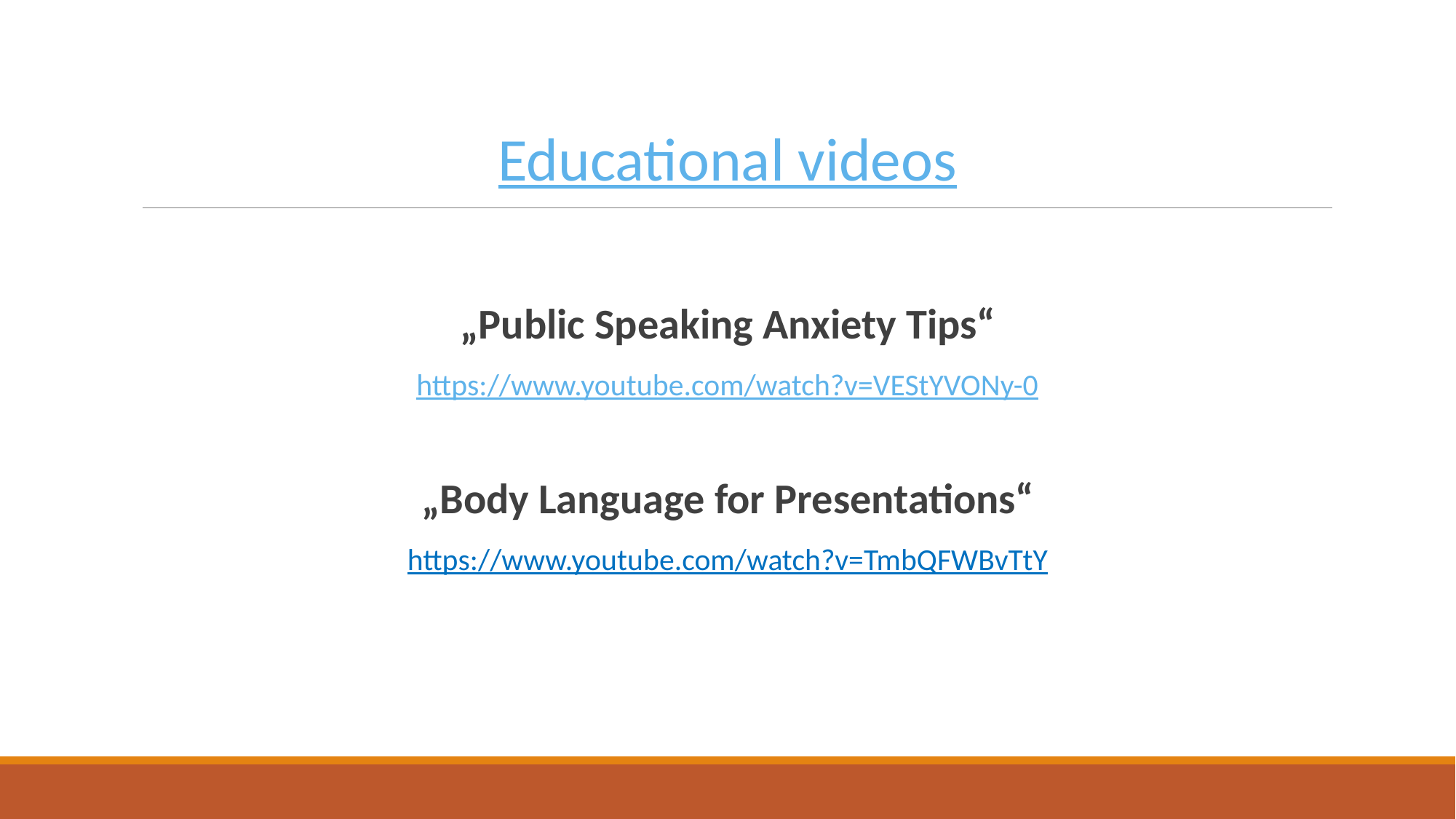

Educational videos

„Public Speaking Anxiety Tips“
https://www.youtube.com/watch?v=VEStYVONy-0

„Body Language for Presentations“
https://www.youtube.com/watch?v=TmbQFWBvTtY